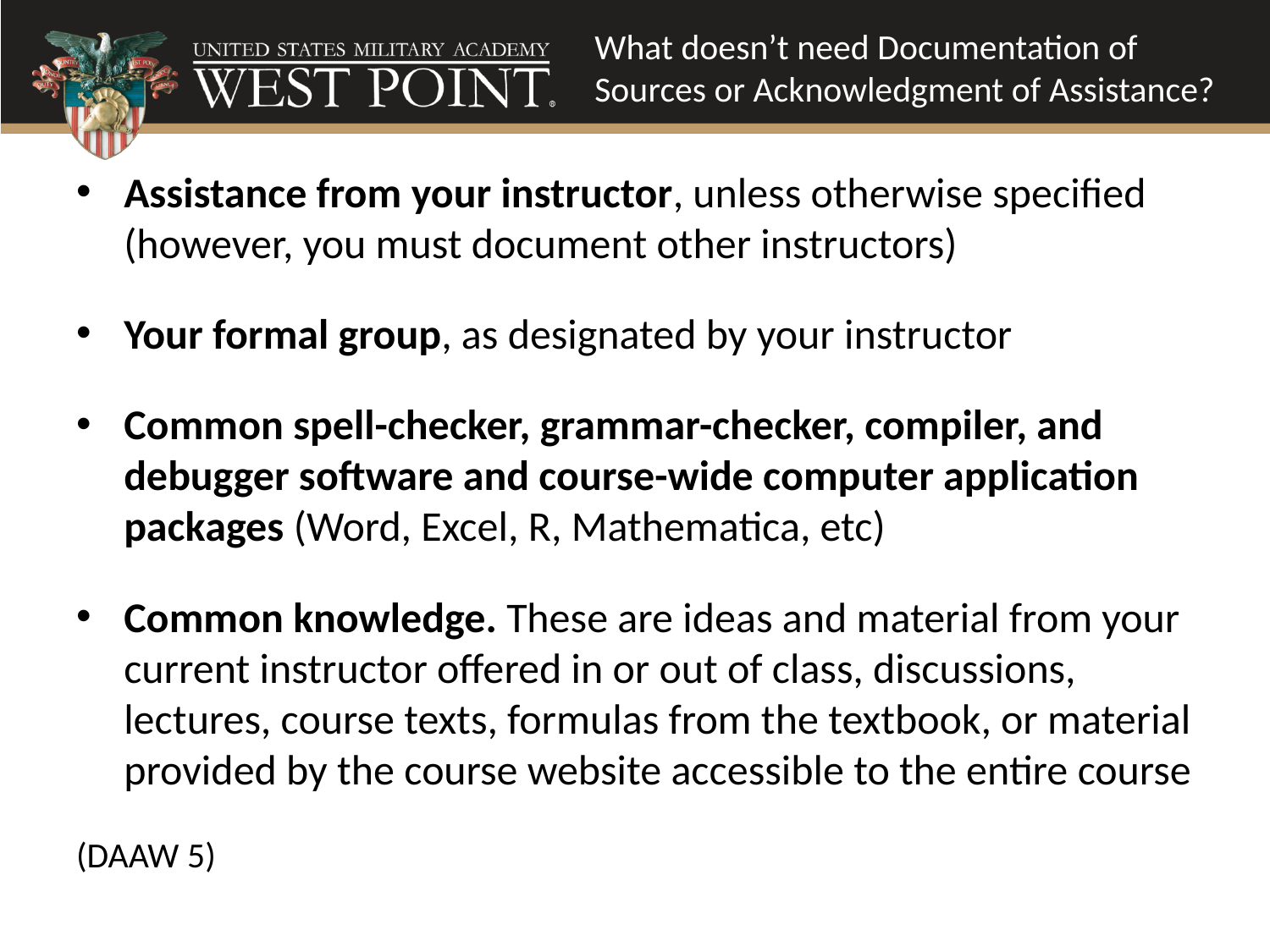

What doesn’t need Documentation of Sources or Acknowledgment of Assistance?
Assistance from your instructor, unless otherwise specified (however, you must document other instructors)
Your formal group, as designated by your instructor
Common spell-checker, grammar-checker, compiler, and debugger software and course-wide computer application packages (Word, Excel, R, Mathematica, etc)
Common knowledge. These are ideas and material from your current instructor offered in or out of class, discussions, lectures, course texts, formulas from the textbook, or material provided by the course website accessible to the entire course
(DAAW 5)